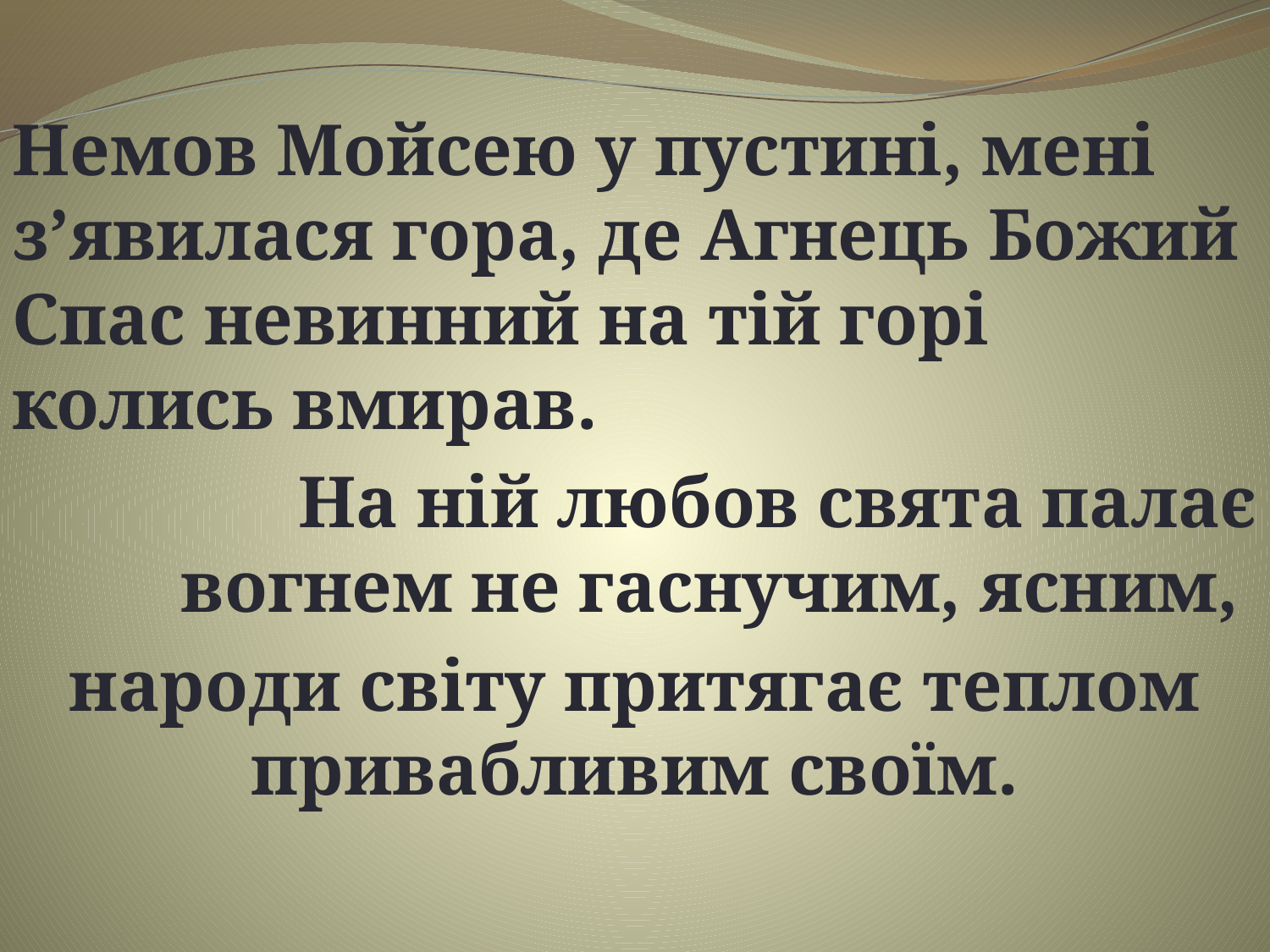

Немов Мойсею у пустині, мені з’явилася гора, де Агнець Божий Спас невинний на тій горі колись вмирав.
На ній любов свята палає вогнем не гаснучим, ясним,
народи світу притягає теплом привабливим своїм.